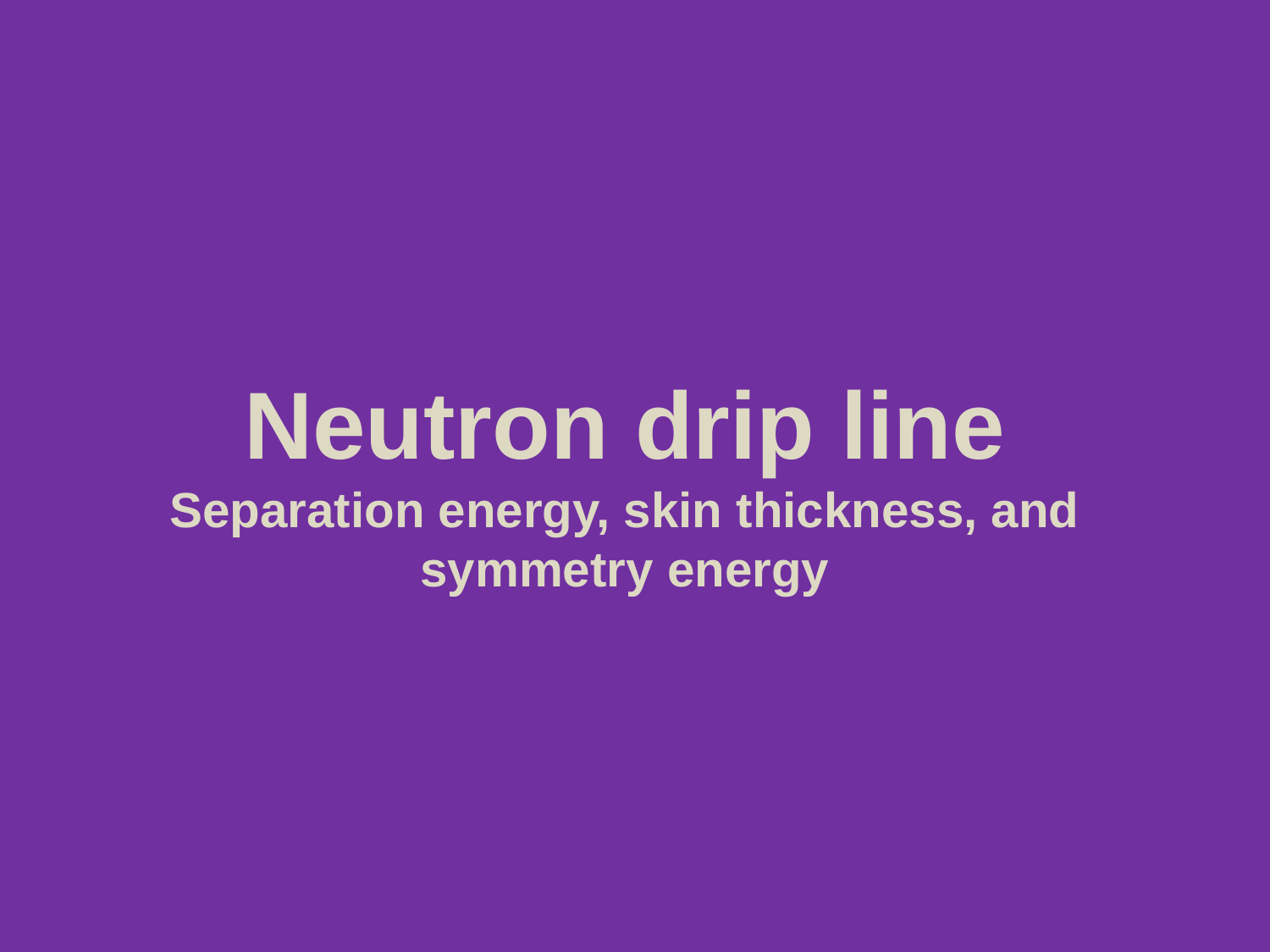

Neutron drip line
Separation energy, skin thickness, and symmetry energy